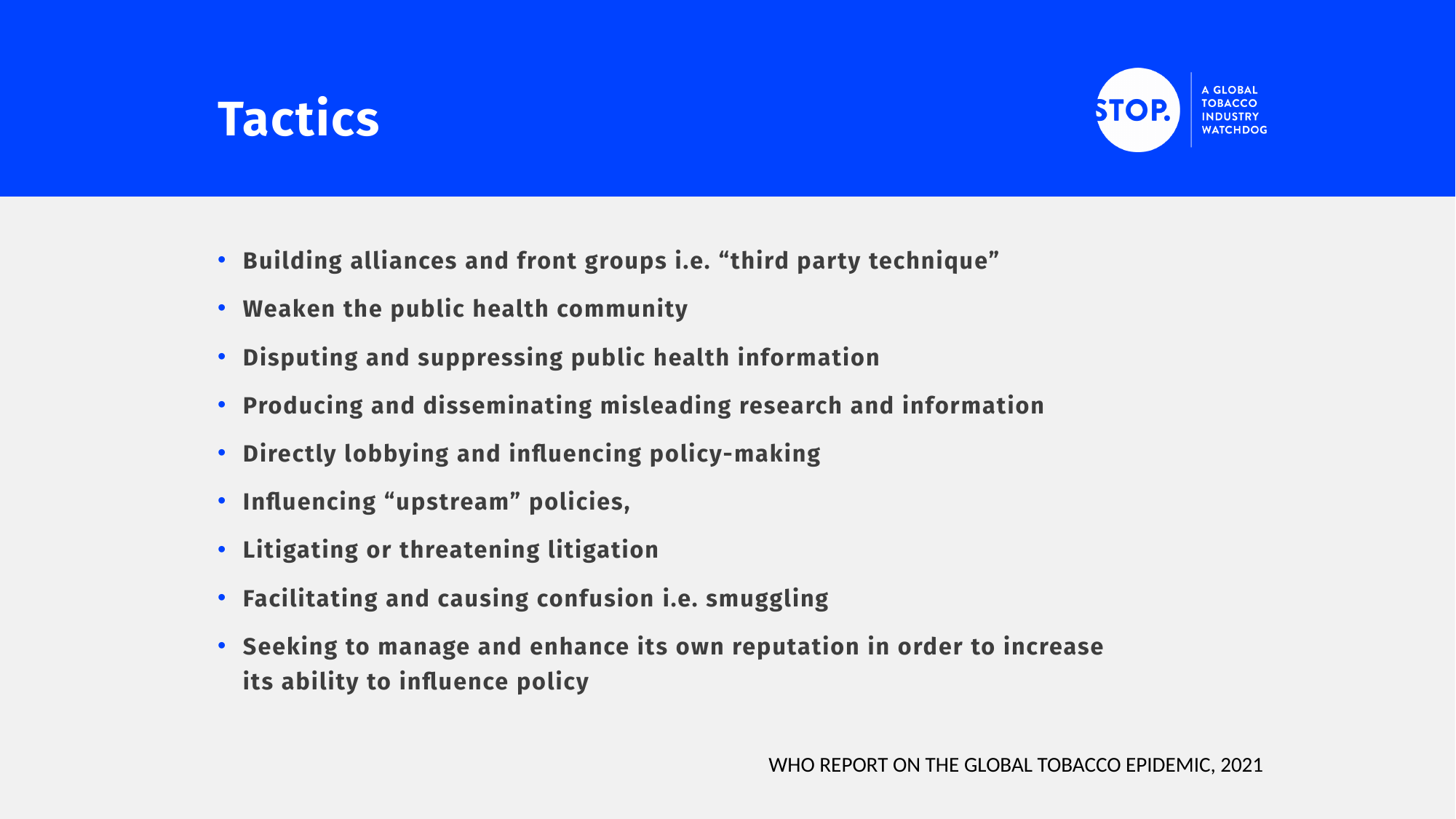

# Tactics
Building alliances and front groups i.e. “third party technique”
Weaken the public health community
Disputing and suppressing public health information
Producing and disseminating misleading research and information
Directly lobbying and influencing policy-making
Influencing “upstream” policies,
Litigating or threatening litigation
Facilitating and causing confusion i.e. smuggling
Seeking to manage and enhance its own reputation in order to increase
its ability to influence policy
WHO REPORT ON THE GLOBAL TOBACCO EPIDEMIC, 2021